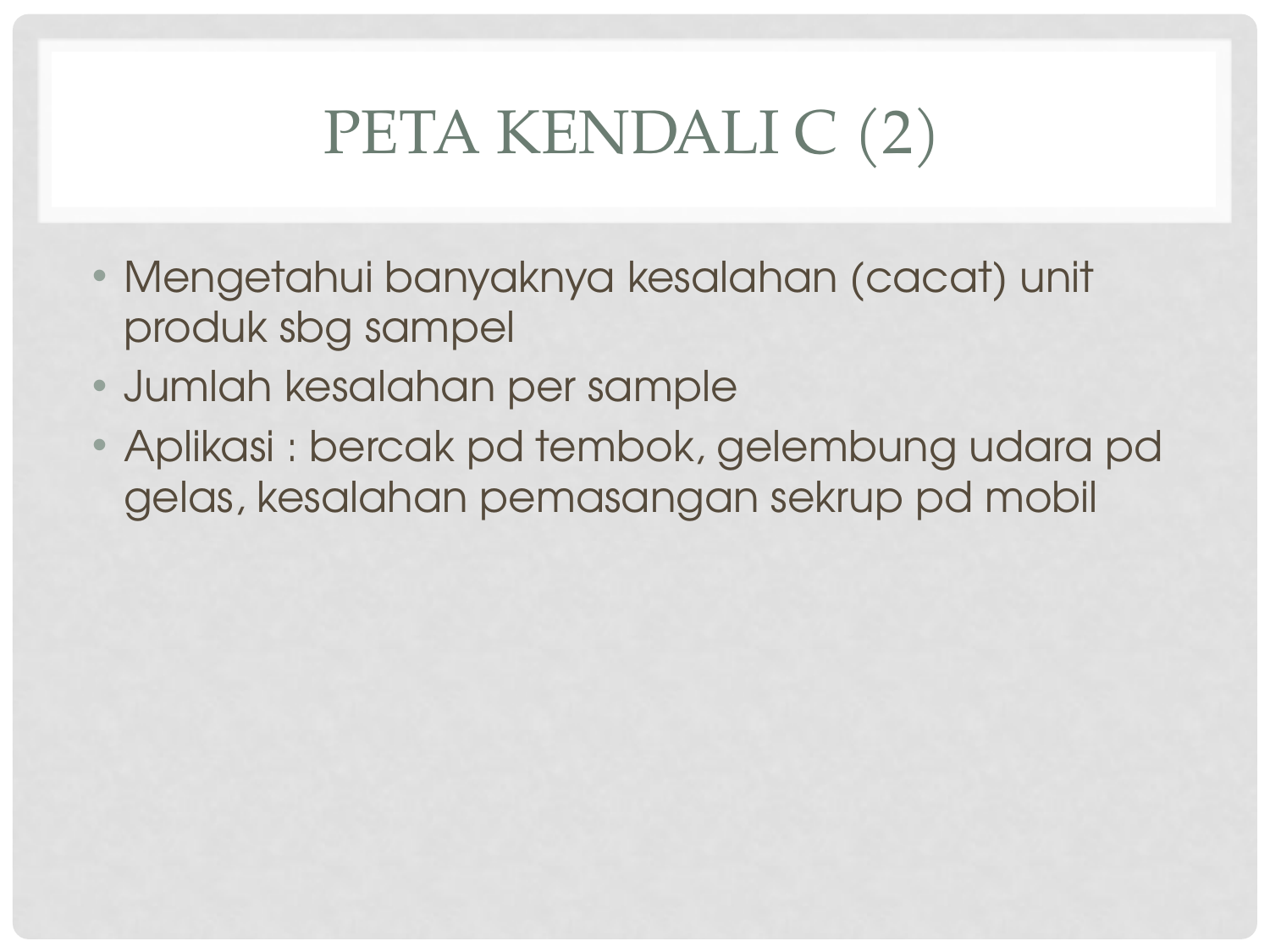

# Peta kendali c (2)
Mengetahui banyaknya kesalahan (cacat) unit produk sbg sampel
Jumlah kesalahan per sample
Aplikasi : bercak pd tembok, gelembung udara pd gelas, kesalahan pemasangan sekrup pd mobil